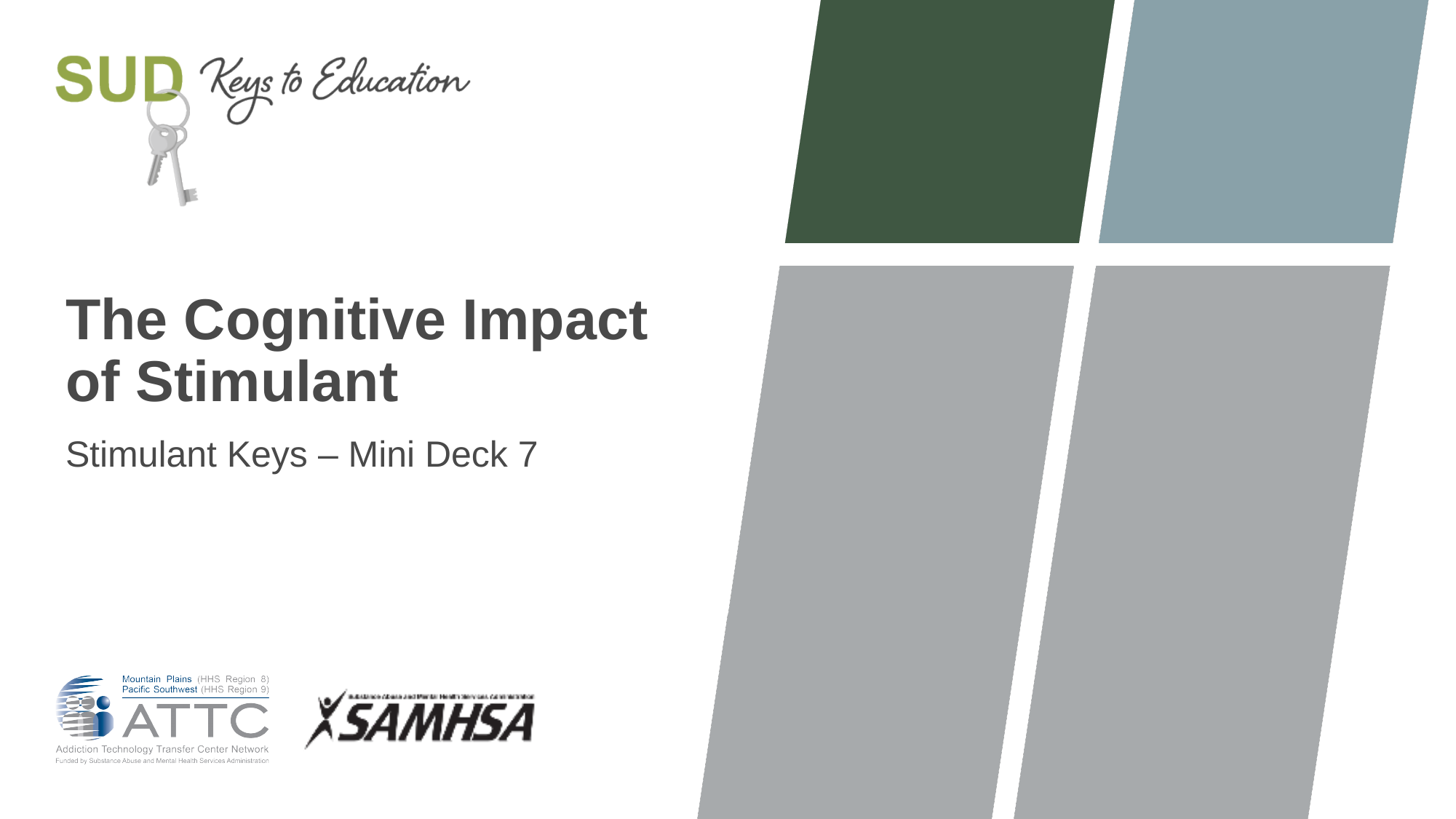

# The Cognitive Impact of Stimulant
Stimulant Keys – Mini Deck 7